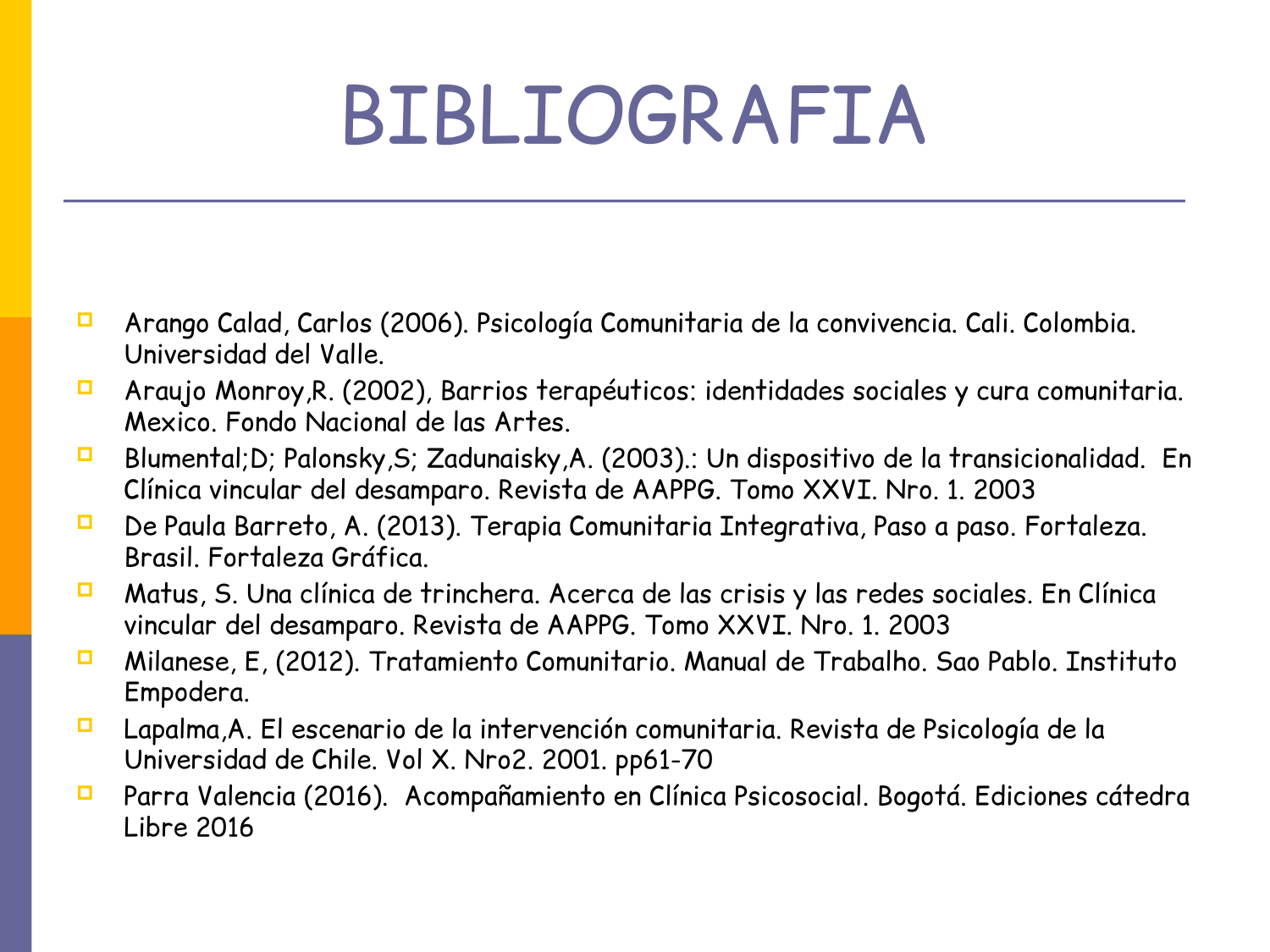

# BIBLIOGRAFIA

Arango Calad, Carlos (2006). Psicología Comunitaria de la convivencia. Cali. Colombia. Universidad del Valle.
Araujo Monroy,R. (2002), Barrios terapéuticos: identidades sociales y cura comunitaria. Mexico. Fondo Nacional de las Artes.
Blumental;D; Palonsky,S; Zadunaisky,A. (2003).: Un dispositivo de la transicionalidad.  En Clínica vincular del desamparo. Revista de AAPPG. Tomo XXVI. Nro. 1. 2003
De Paula Barreto, A. (2013). Terapia Comunitaria Integrativa, Paso a paso. Fortaleza. Brasil. Fortaleza Gráfica.
Matus, S. Una clínica de trinchera. Acerca de las crisis y las redes sociales. En Clínica vincular del desamparo. Revista de AAPPG. Tomo XXVI. Nro. 1. 2003
Milanese, E, (2012). Tratamiento Comunitario. Manual de Trabalho. Sao Pablo. Instituto Empodera.
Lapalma,A. El escenario de la intervención comunitaria. Revista de Psicología de la Universidad de Chile. Vol X. Nro2. 2001. pp61-70
Parra Valencia (2016).  Acompañamiento en Clínica Psicosocial. Bogotá. Ediciones cátedra Libre 2016